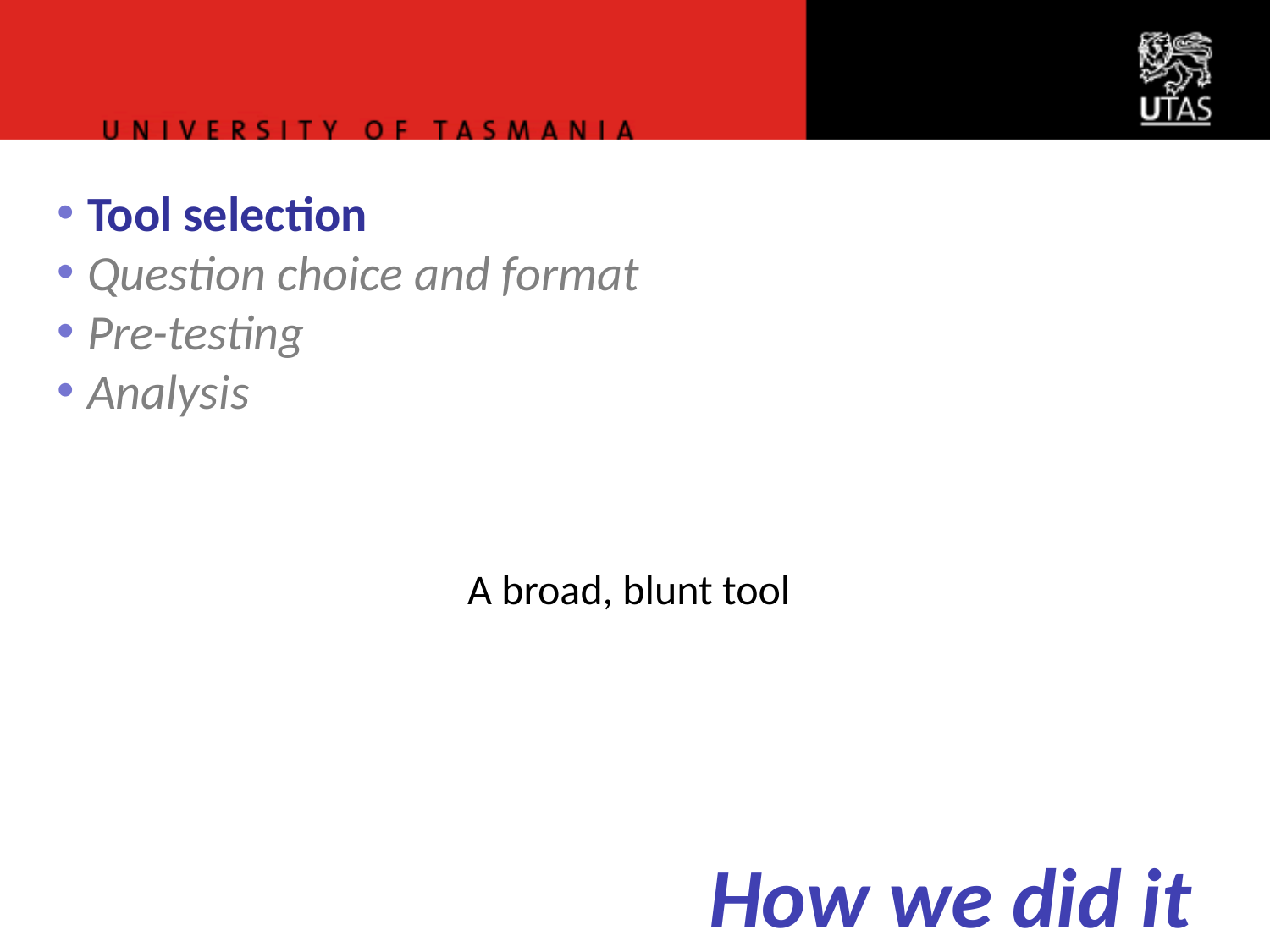

Tool selection
Question choice and format
Pre-testing
Analysis
A broad, blunt tool

How we did it